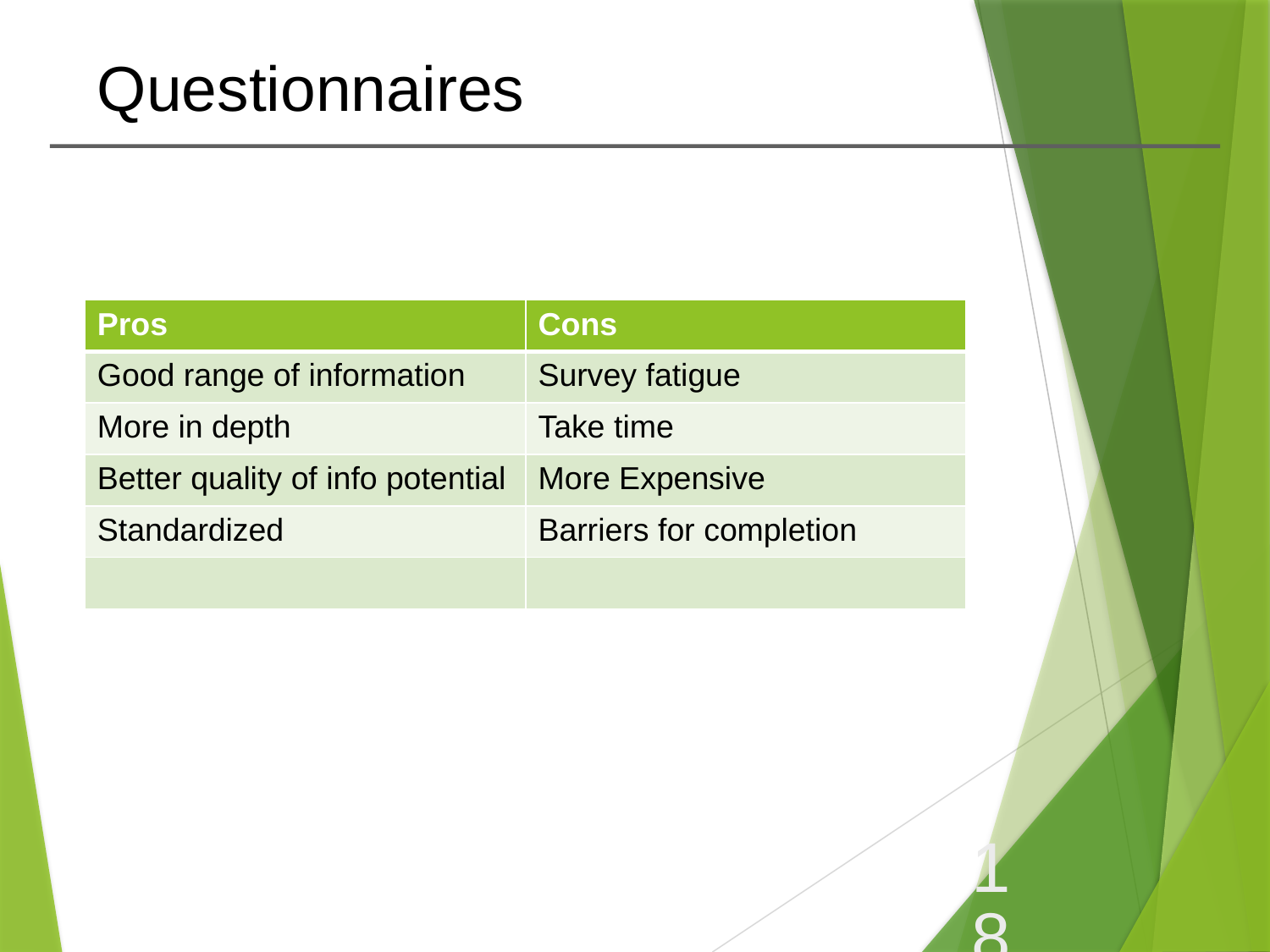

# Questionnaires
| Pros | Cons |
| --- | --- |
| Good range of information | Survey fatigue |
| More in depth | Take time |
| Better quality of info potential | More Expensive |
| Standardized | Barriers for completion |
|  |  |
18